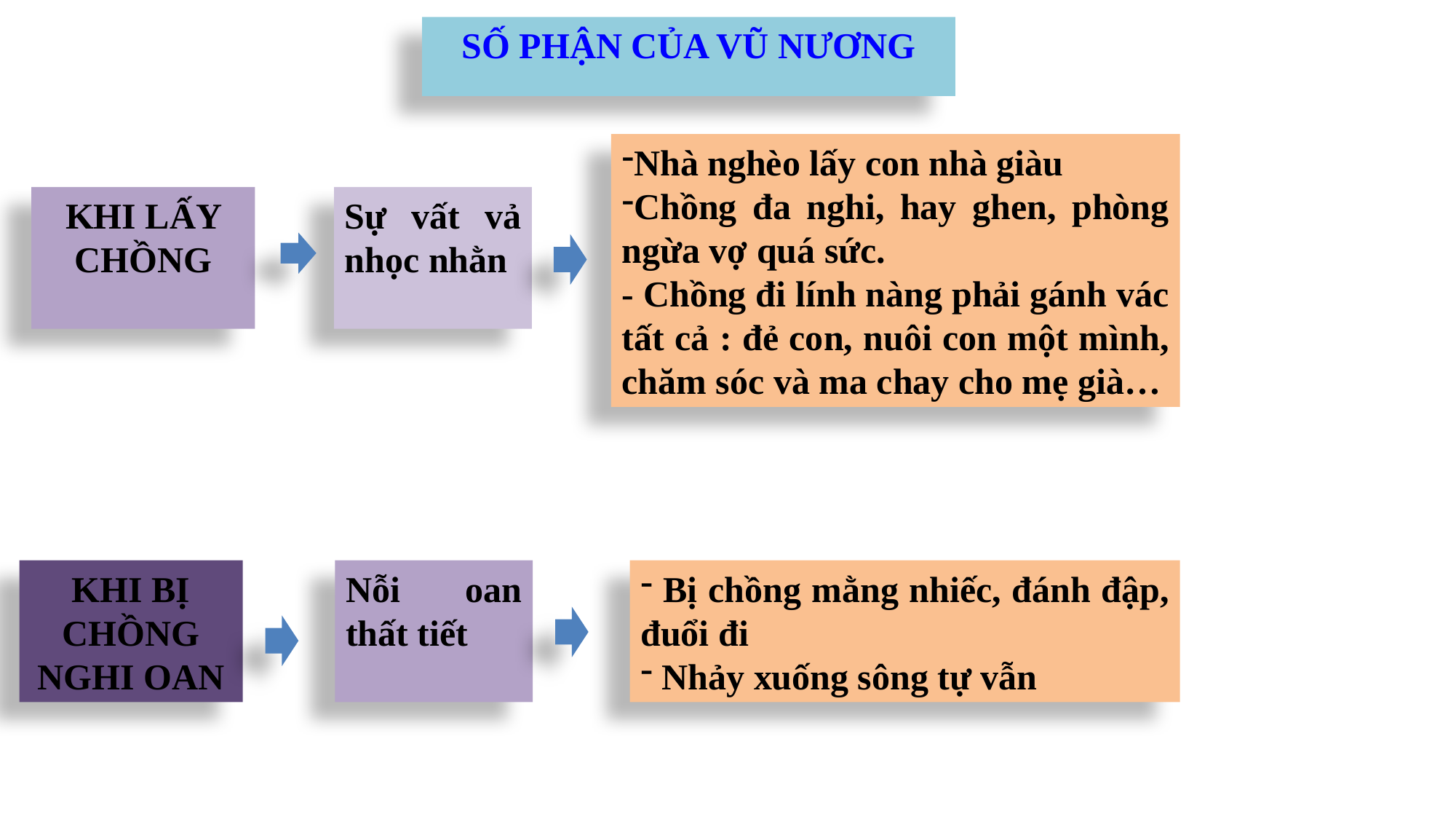

SỐ PHẬN CỦA VŨ NƯƠNG
Nhà nghèo lấy con nhà giàu
Chồng đa nghi, hay ghen, phòng ngừa vợ quá sức.
- Chồng đi lính nàng phải gánh vác tất cả : đẻ con, nuôi con một mình, chăm sóc và ma chay cho mẹ già…
KHI LẤY CHỒNG

Sự vất vả nhọc nhằn

KHI BỊ CHỒNG NGHI OAN
 Bị chồng mằng nhiếc, đánh đập, đuổi đi
 Nhảy xuống sông tự vẫn
Nỗi oan thất tiết